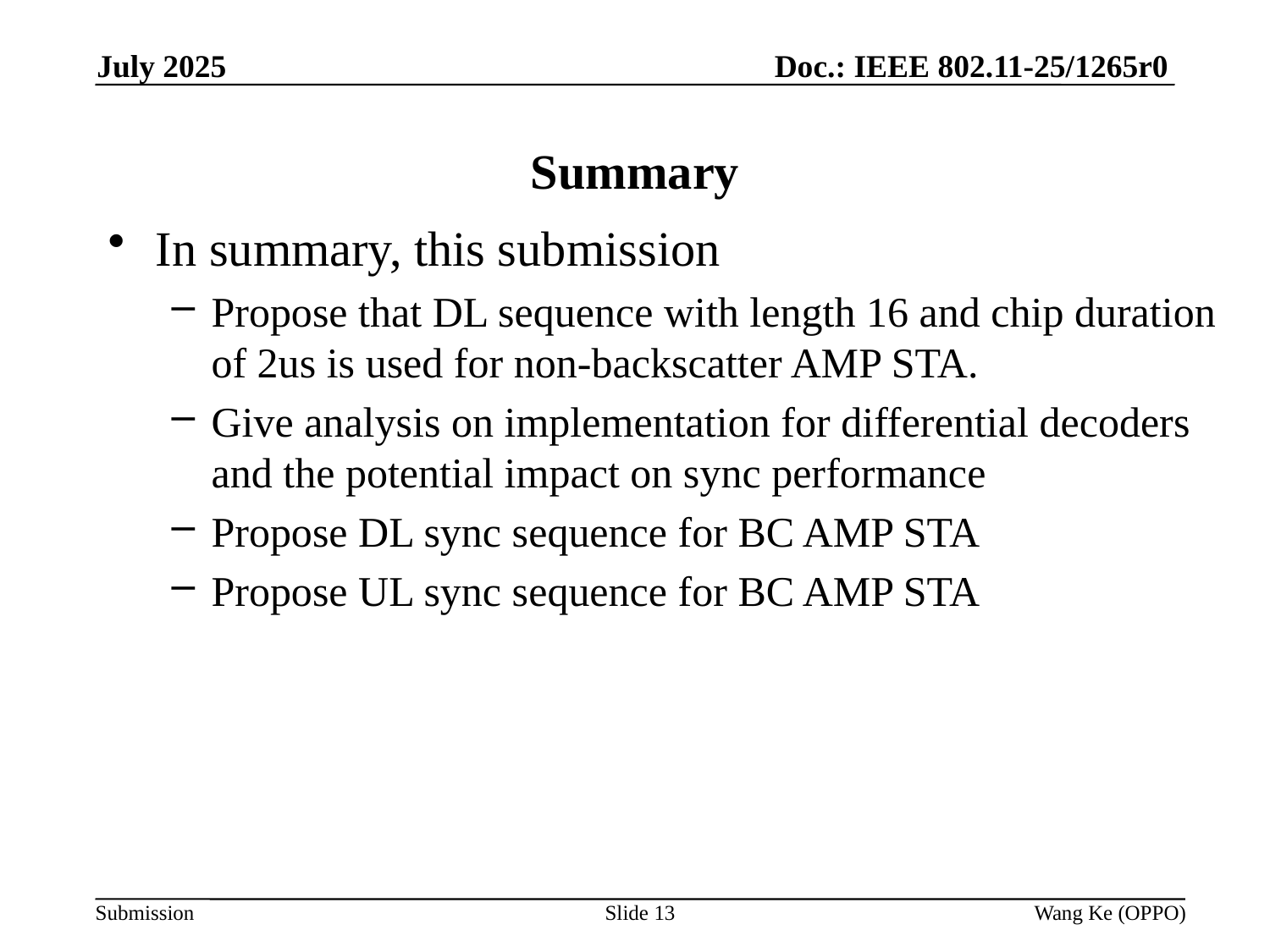

Doc.: IEEE 802.11-25/1265r0
July 2025
# Summary
In summary, this submission
Propose that DL sequence with length 16 and chip duration of 2us is used for non-backscatter AMP STA.
Give analysis on implementation for differential decoders and the potential impact on sync performance
Propose DL sync sequence for BC AMP STA
Propose UL sync sequence for BC AMP STA

Slide 13
Wang Ke (OPPO)